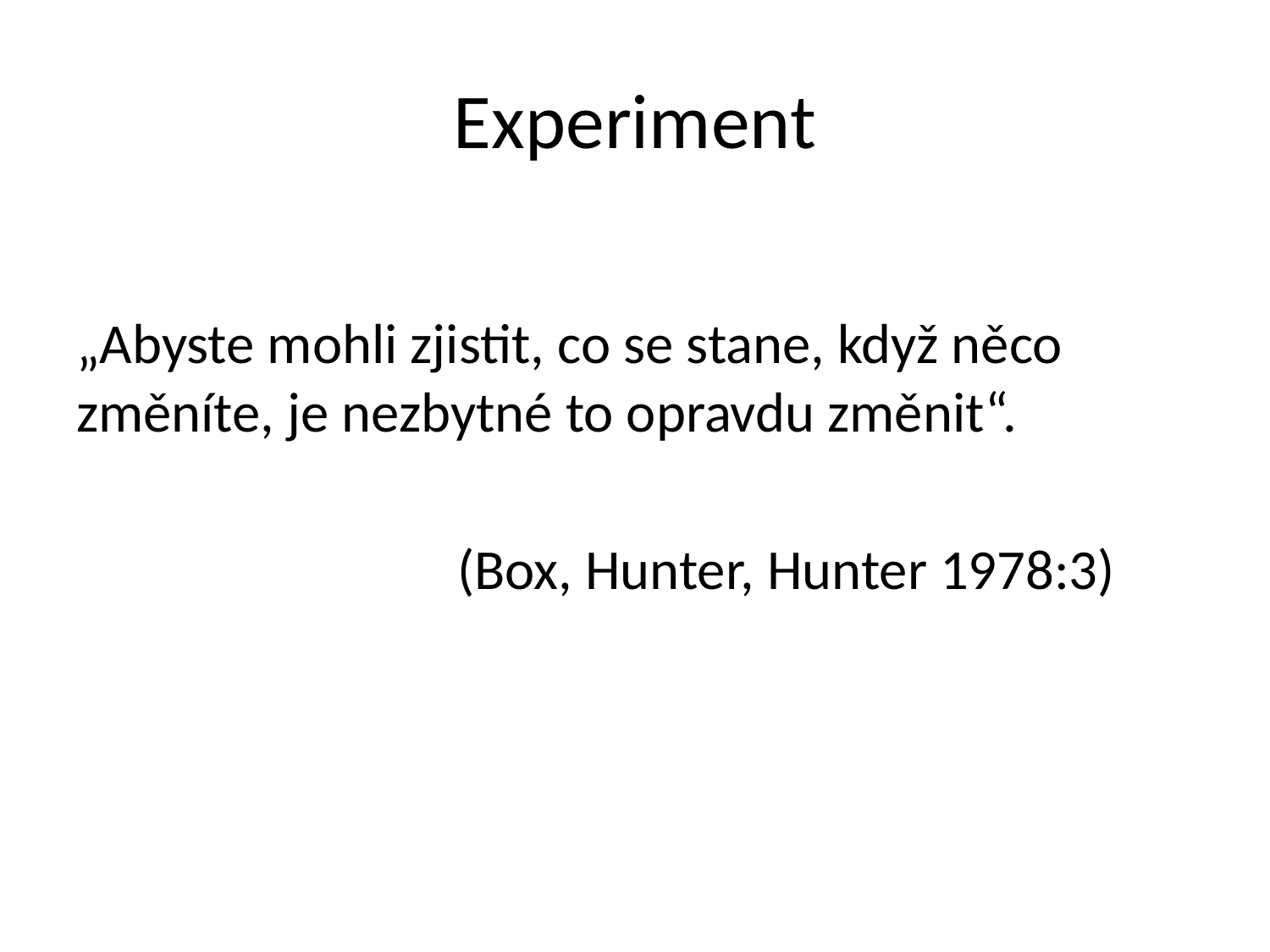

# Experiment

„Abyste mohli zjistit, co se stane, když něco změníte, je nezbytné to opravdu změnit“.

			(Box, Hunter, Hunter 1978:3)